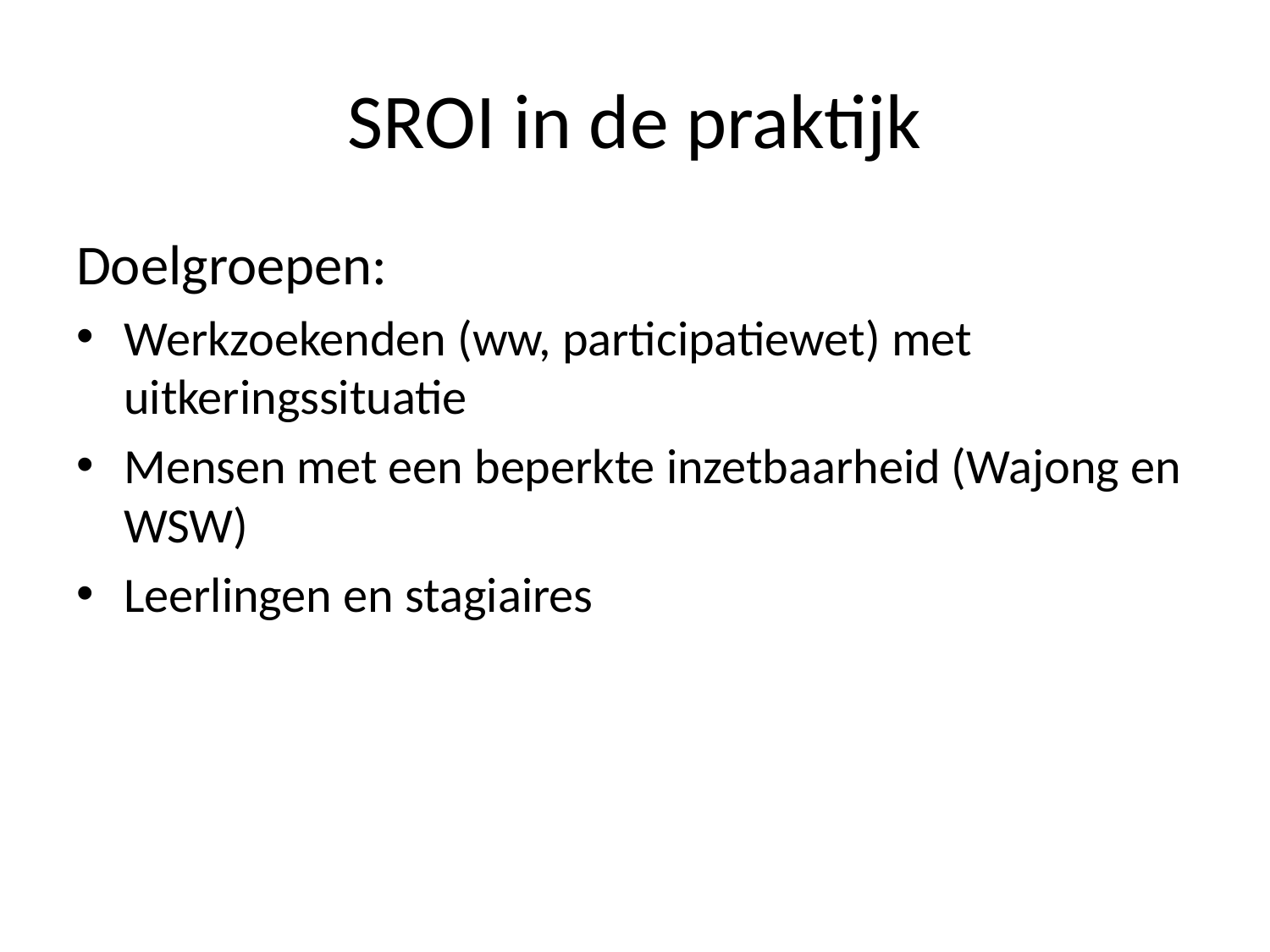

# SROI in de praktijk
Doelgroepen:
Werkzoekenden (ww, participatiewet) met uitkeringssituatie
Mensen met een beperkte inzetbaarheid (Wajong en WSW)
Leerlingen en stagiaires